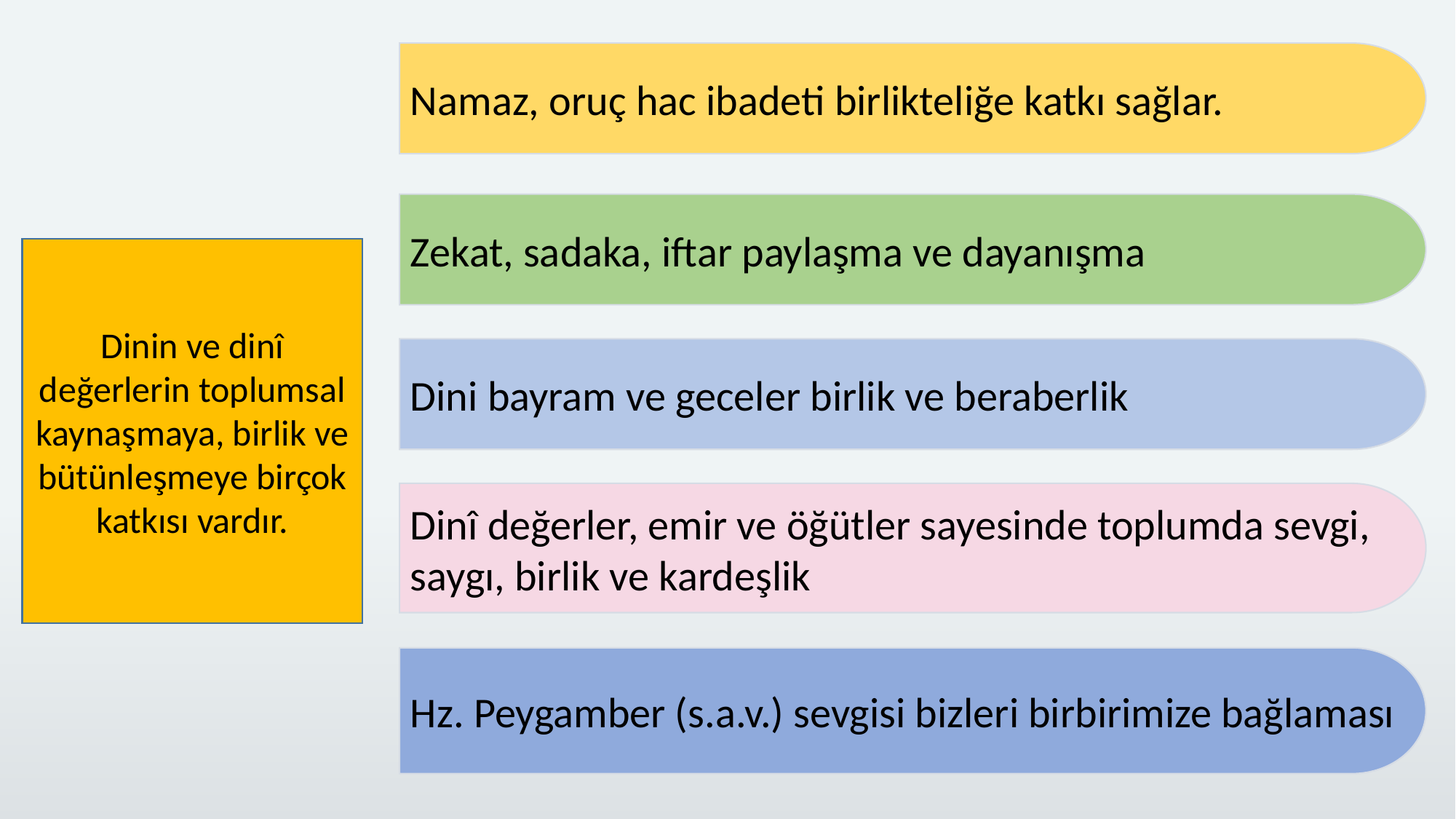

Namaz, oruç hac ibadeti birlikteliğe katkı sağlar.
Zekat, sadaka, iftar paylaşma ve dayanışma
Dinin ve dinî değerlerin toplumsal kaynaşmaya, birlik ve bütünleşmeye birçok katkısı vardır.
Dini bayram ve geceler birlik ve beraberlik
Dinî değerler, emir ve öğütler sayesinde toplumda sevgi, saygı, birlik ve kardeşlik
Hz. Peygamber (s.a.v.) sevgisi bizleri birbirimize bağlaması